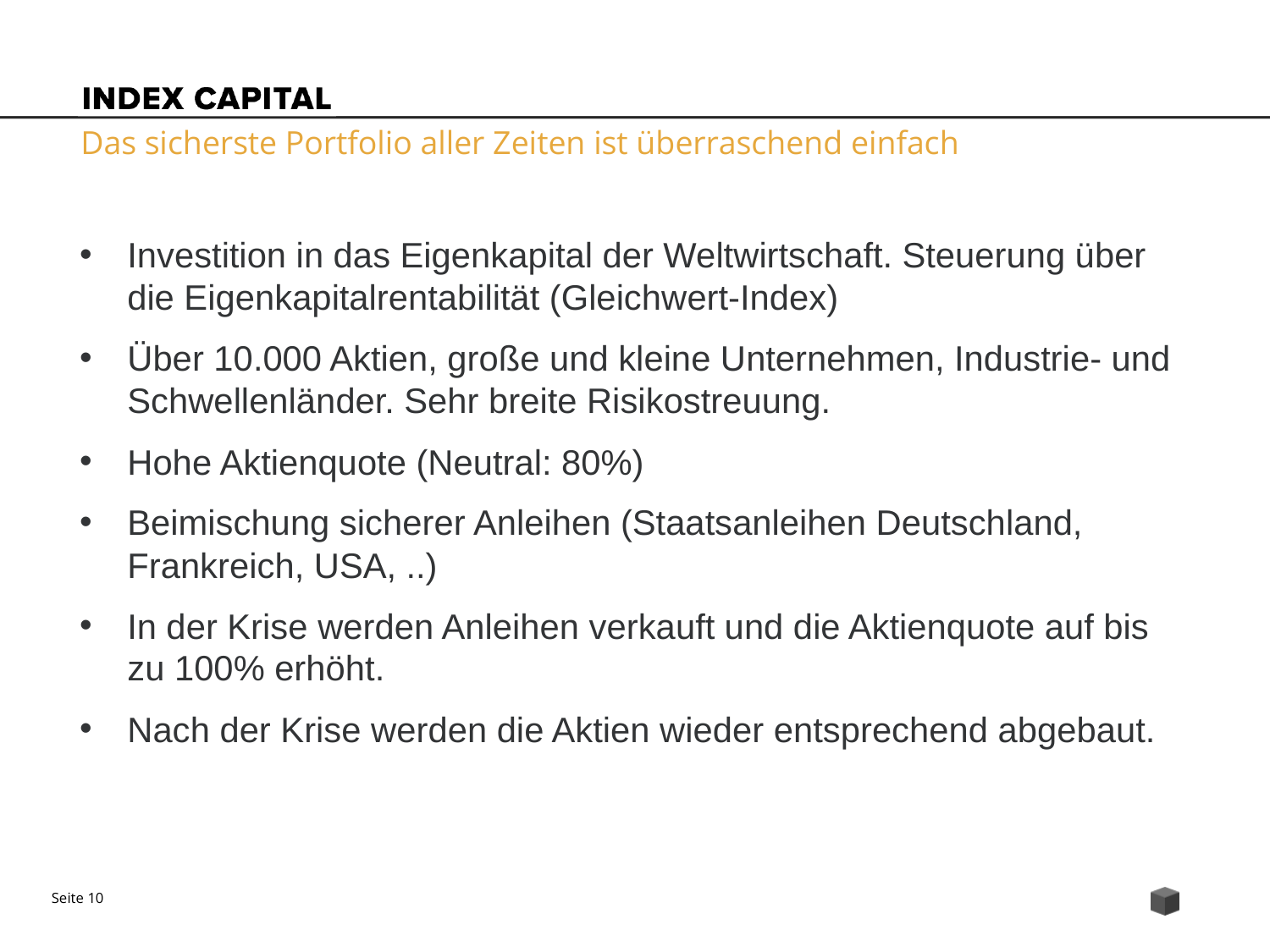

# Das sicherste Portfolio aller Zeiten ist überraschend einfach
Investition in das Eigenkapital der Weltwirtschaft. Steuerung über die Eigenkapitalrentabilität (Gleichwert-Index)
Über 10.000 Aktien, große und kleine Unternehmen, Industrie- und Schwellenländer. Sehr breite Risikostreuung.
Hohe Aktienquote (Neutral: 80%)
Beimischung sicherer Anleihen (Staatsanleihen Deutschland, Frankreich, USA, ..)
In der Krise werden Anleihen verkauft und die Aktienquote auf bis zu 100% erhöht.
Nach der Krise werden die Aktien wieder entsprechend abgebaut.